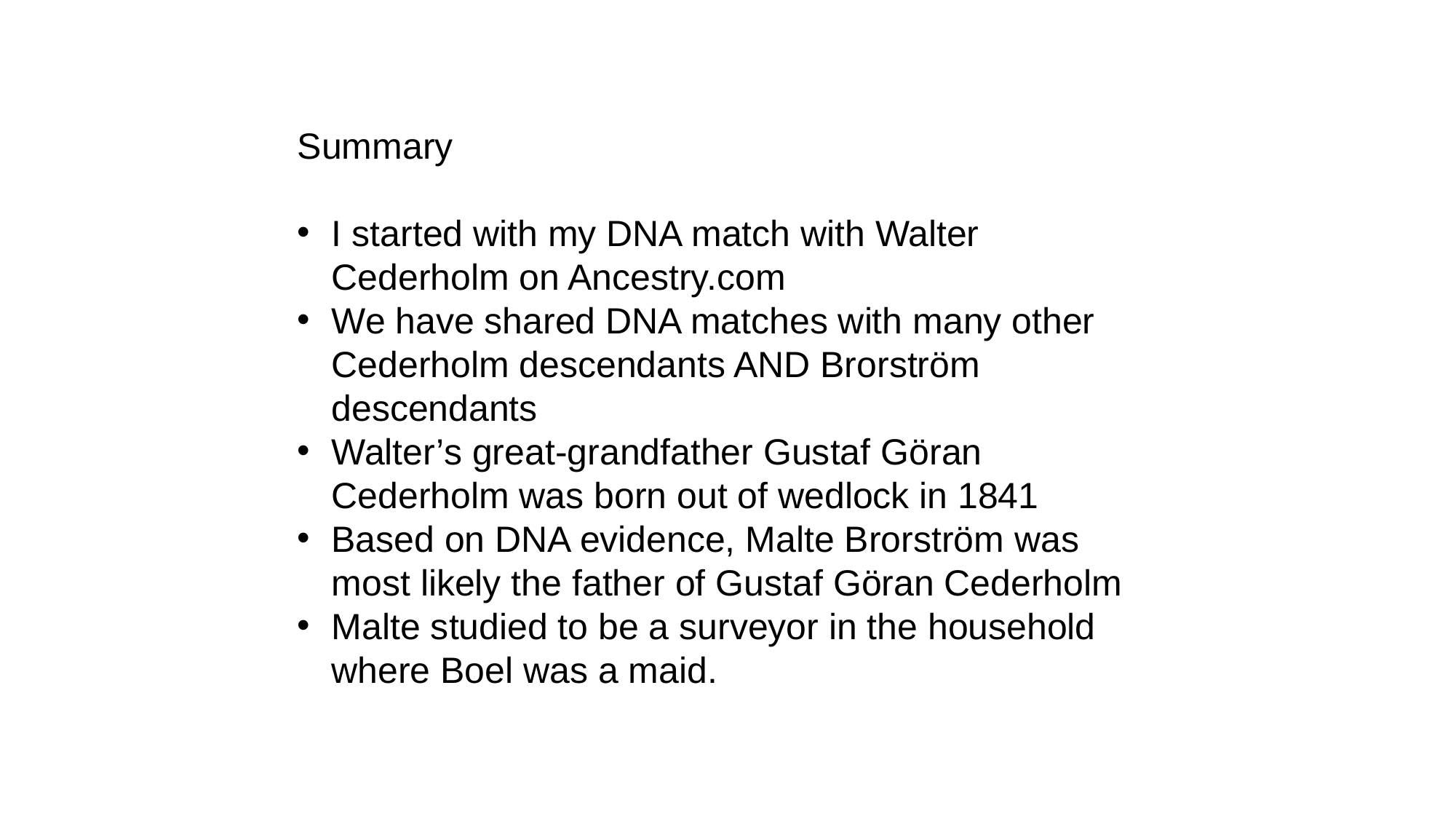

Summary

I started with my DNA match with Walter Cederholm on Ancestry.com
We have shared DNA matches with many other Cederholm descendants AND Brorström descendants
Walter’s great-grandfather Gustaf Göran Cederholm was born out of wedlock in 1841
Based on DNA evidence, Malte Brorström was most likely the father of Gustaf Göran Cederholm
Malte studied to be a surveyor in the household where Boel was a maid.